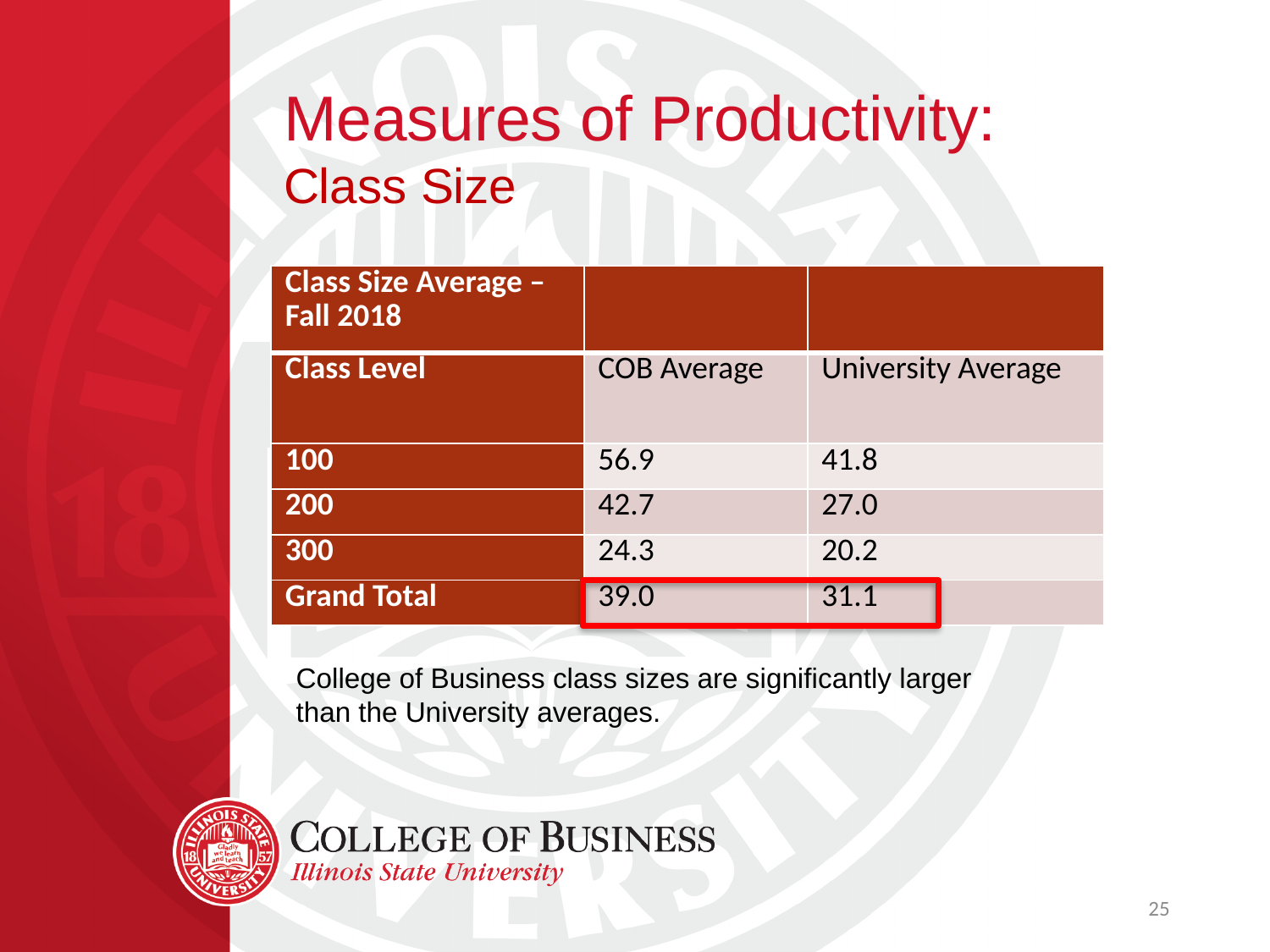

Measures of Productivity:
Class Size
| Class Size Average – Fall 2018 |  |  |
| --- | --- | --- |
| Class Level | COB Average | University Average |
| 100 | 56.9 | 41.8 |
| 200 | 42.7 | 27.0 |
| 300 | 24.3 | 20.2 |
| Grand Total | 39.0 | 31.1 |

College of Business class sizes are significantly larger than the University averages.
25